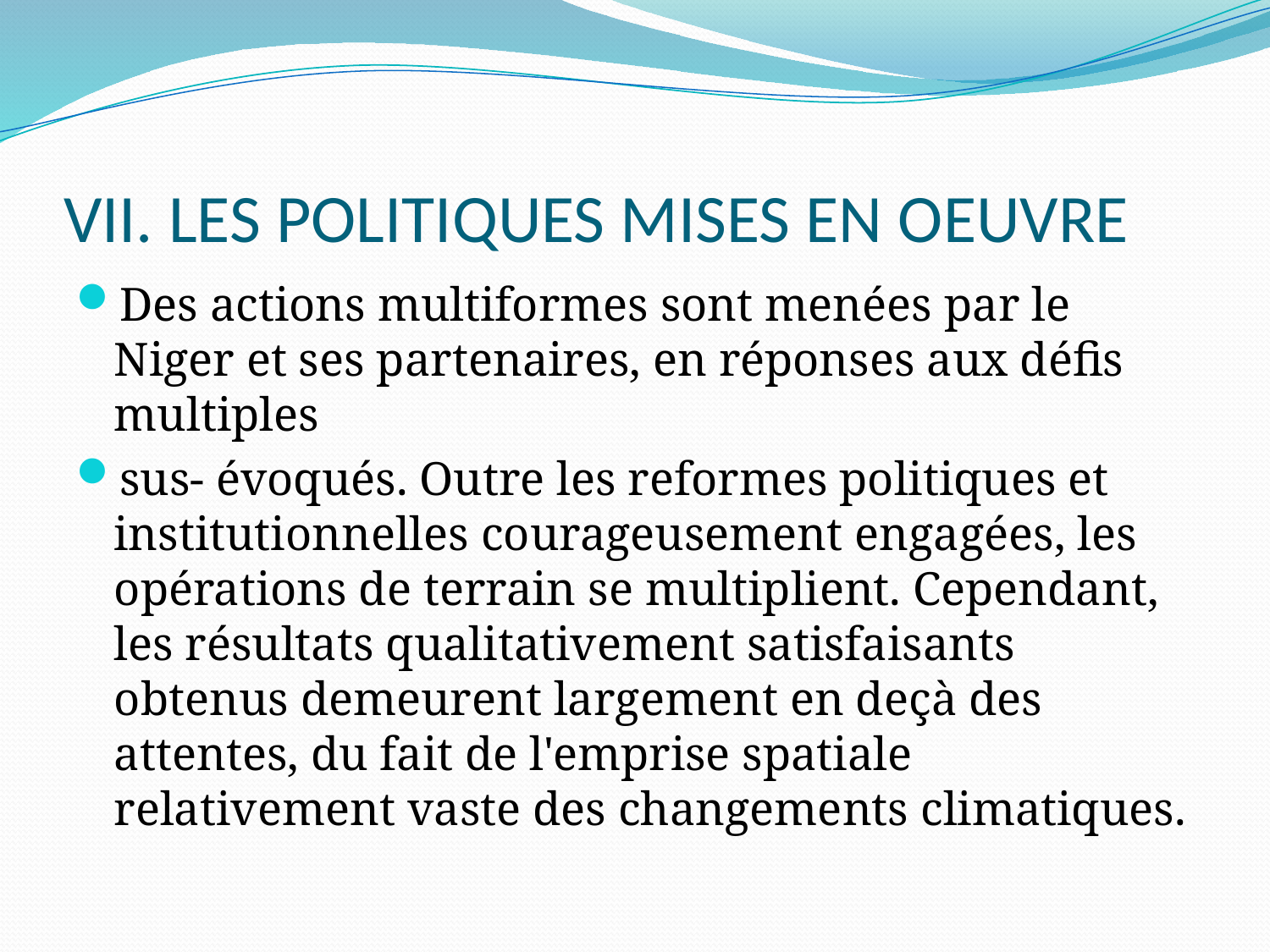

# VII. LES POLITIQUES MISES EN OEUVRE
Des actions multiformes sont menées par le Niger et ses partenaires, en réponses aux défis multiples
sus- évoqués. Outre les reformes politiques et institutionnelles courageusement engagées, les opérations de terrain se multiplient. Cependant, les résultats qualitativement satisfaisants obtenus demeurent largement en deçà des attentes, du fait de l'emprise spatiale relativement vaste des changements climatiques.